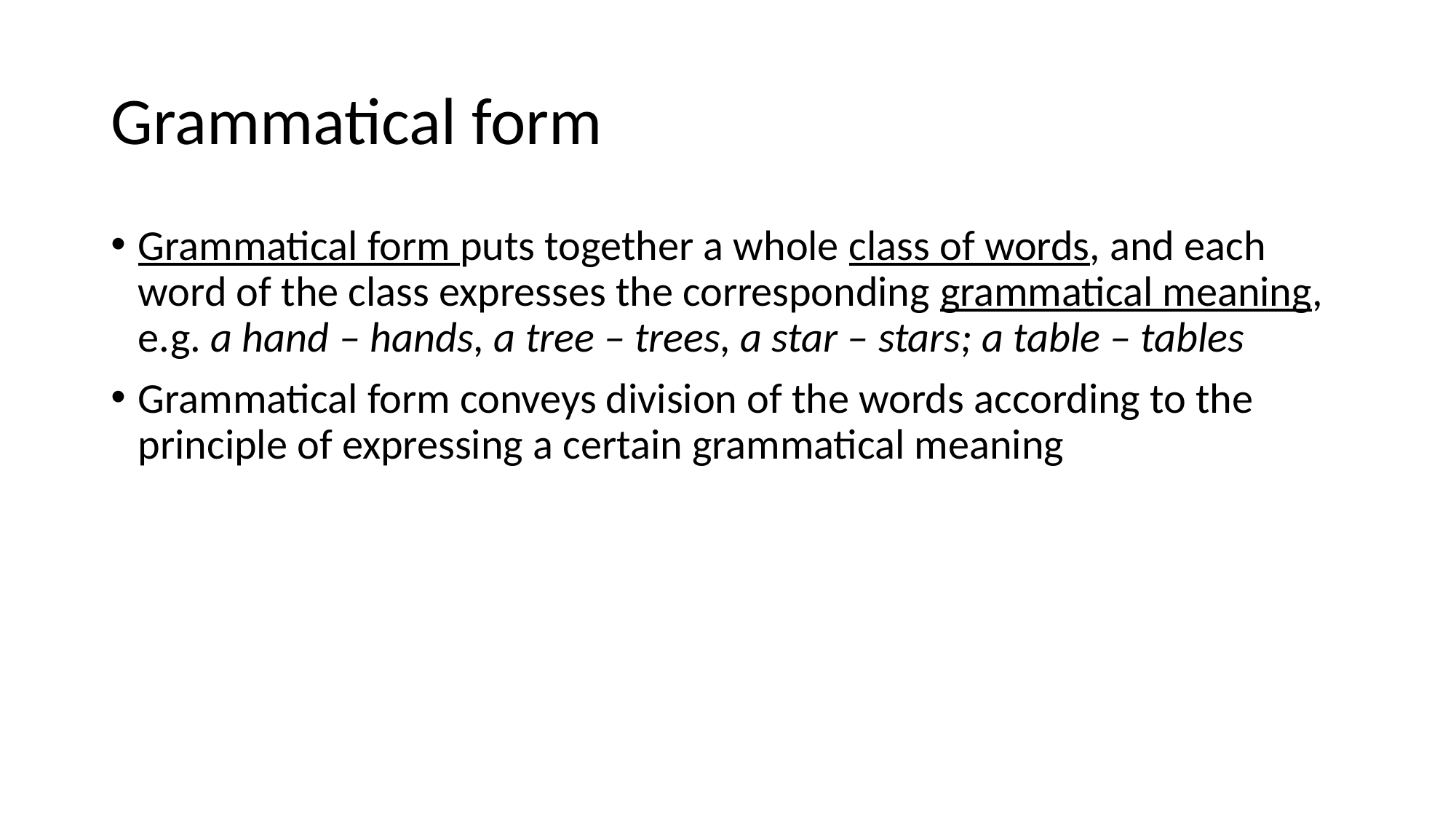

# Grammatical form
Grammatical form puts together a whole class of words, and each word of the class expresses the corresponding grammatical meaning, e.g. a hand – hands, a tree – trees, a star – stars; a table – tables
Grammatical form conveys division of the words according to the principle of expressing a certain grammatical meaning